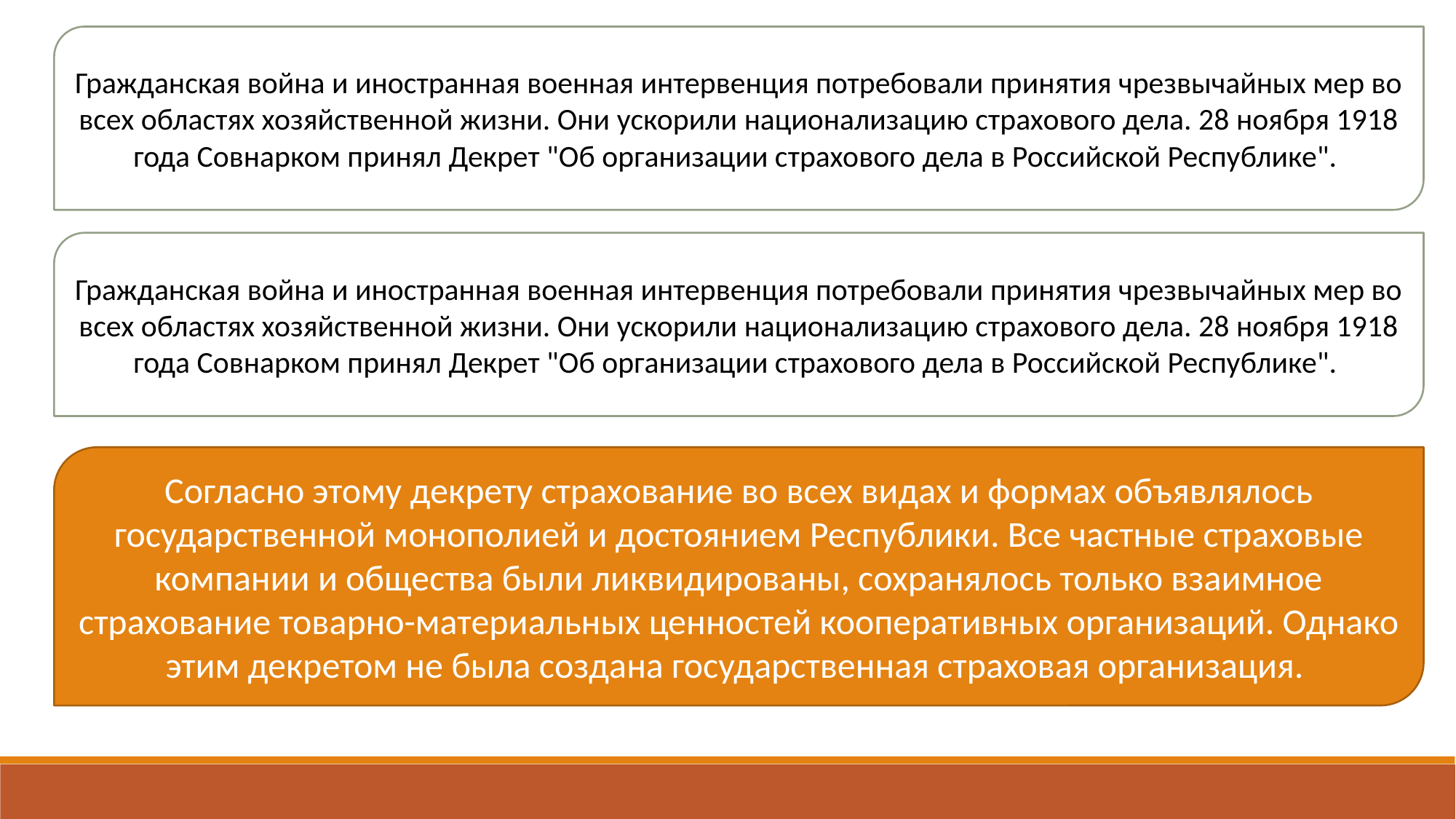

Гражданская война и иностранная военная интервенция потребовали принятия чрезвычайных мер во всех областях хозяйственной жизни. Они ускорили национализацию страхового дела. 28 ноября 1918 года Совнарком принял Декрет "Об организации страхового дела в Российской Республике".
Гражданская война и иностранная военная интервенция потребовали принятия чрезвычайных мер во всех областях хозяйственной жизни. Они ускорили национализацию страхового дела. 28 ноября 1918 года Совнарком принял Декрет "Об организации страхового дела в Российской Республике".
Согласно этому декрету страхование во всех видах и формах объявлялось государственной монополией и достоянием Республики. Все частные страховые компании и общества были ликвидированы, сохранялось только взаимное страхование товарно-материальных ценностей кооперативных организаций. Однако этим декретом не была создана государственная страховая организация.